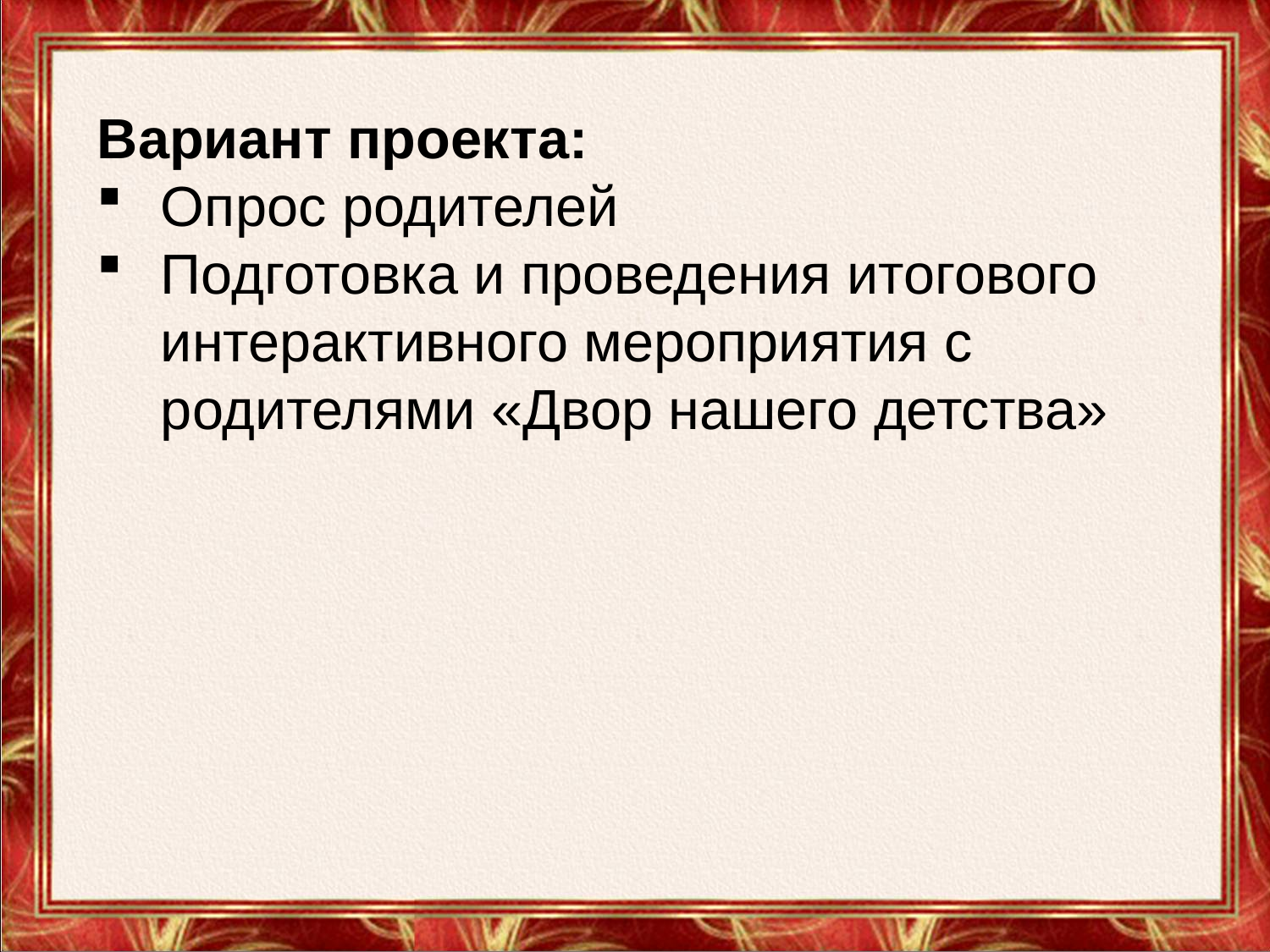

Вариант проекта:
Опрос родителей
Подготовка и проведения итогового интерактивного мероприятия с родителями «Двор нашего детства»